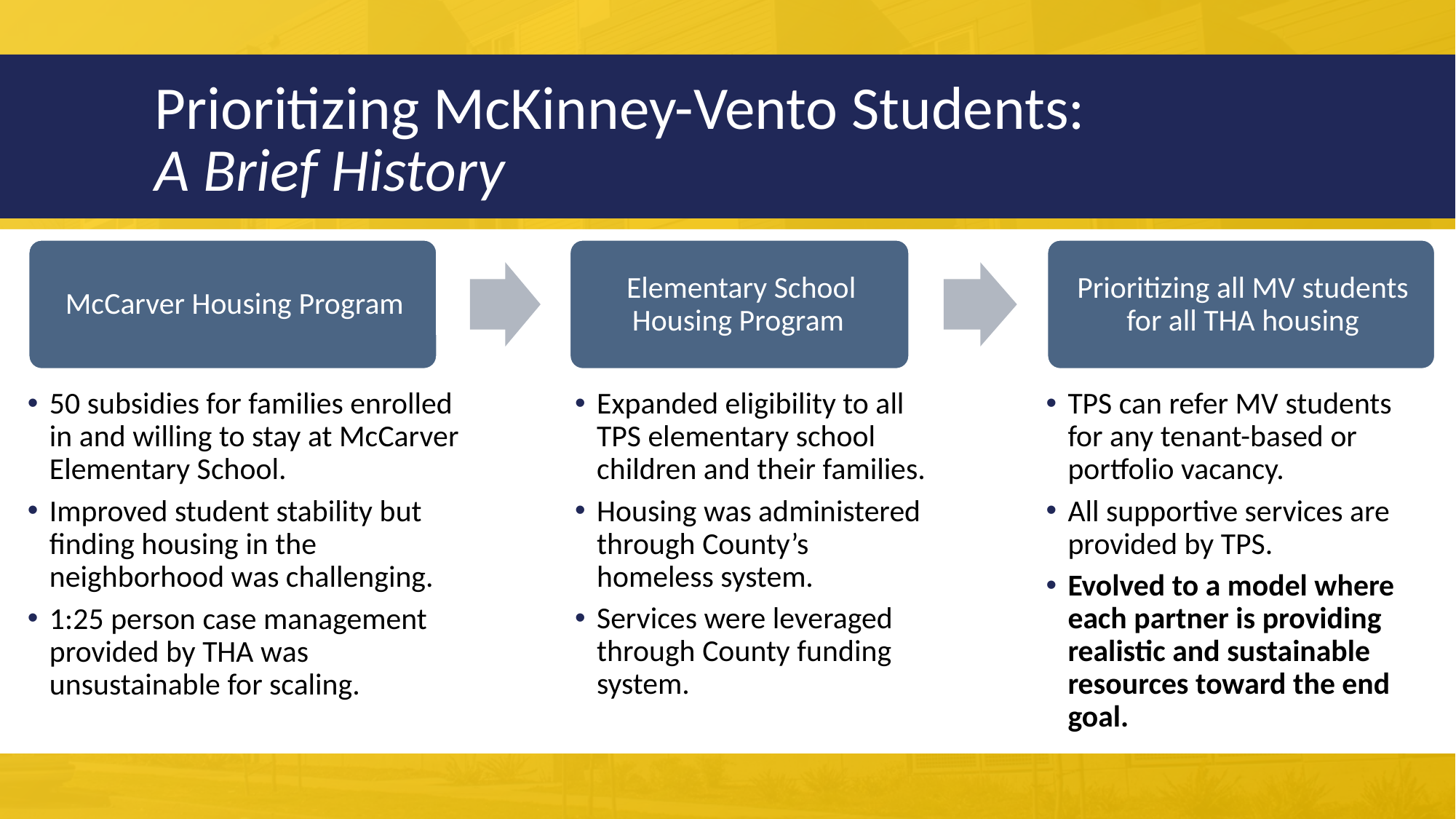

# Prioritizing McKinney-Vento Students: A Brief History
McCarver Housing Program

Elementary School Housing Program

Prioritizing all MV students for all THA housing
50 subsidies for families enrolled in and willing to stay at McCarver Elementary School.
Improved student stability but finding housing in the neighborhood was challenging.
1:25 person case management provided by THA was unsustainable for scaling.
Expanded eligibility to all TPS elementary school children and their families.
Housing was administered through County’s homeless system.
Services were leveraged through County funding system.
TPS can refer MV students for any tenant-based or portfolio vacancy.
All supportive services are provided by TPS.
Evolved to a model where each partner is providing realistic and sustainable resources toward the end goal.